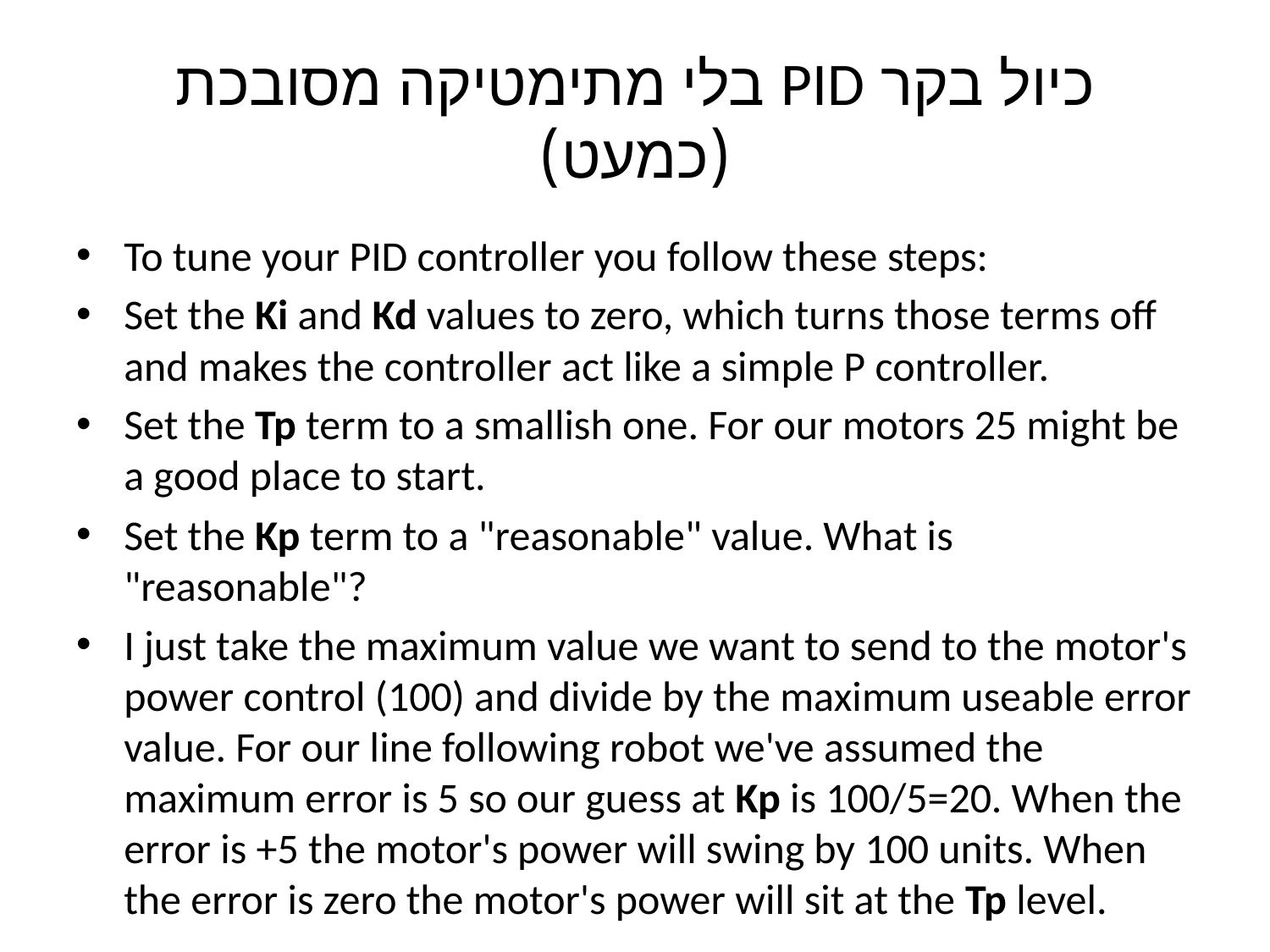

# כיול בקר PID בלי מתימטיקה מסובכת (כמעט)
To tune your PID controller you follow these steps:
Set the Ki and Kd values to zero, which turns those terms off and makes the controller act like a simple P controller.
Set the Tp term to a smallish one. For our motors 25 might be a good place to start.
Set the Kp term to a "reasonable" value. What is "reasonable"?
I just take the maximum value we want to send to the motor's power control (100) and divide by the maximum useable error value. For our line following robot we've assumed the maximum error is 5 so our guess at Kp is 100/5=20. When the error is +5 the motor's power will swing by 100 units. When the error is zero the motor's power will sit at the Tp level.